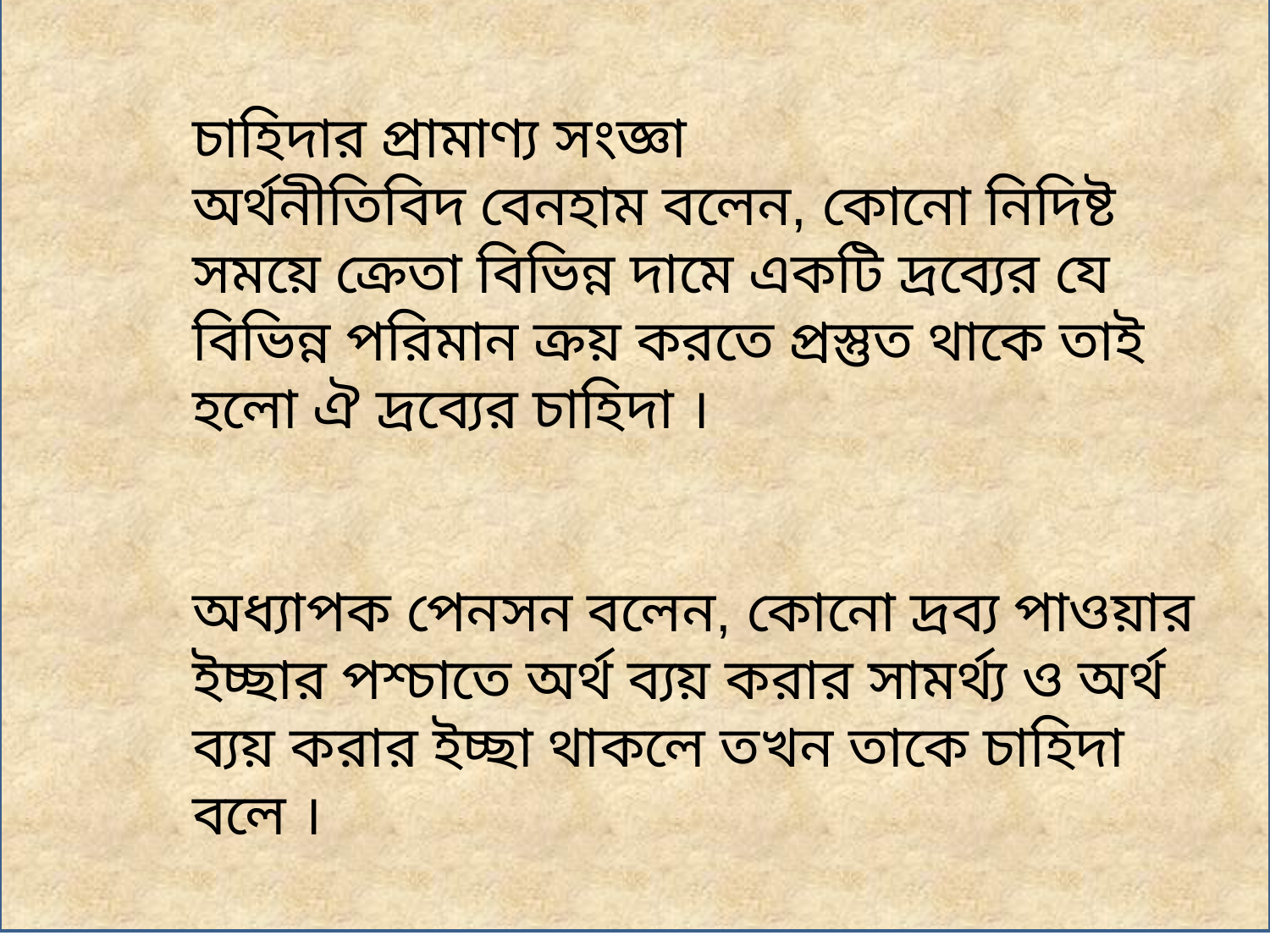

চাহিদার প্রামাণ্য সংজ্ঞা
অর্থনীতিবিদ বেনহাম বলেন, কোনো নিদিষ্ট সময়ে ক্রেতা বিভিন্ন দামে একটি দ্রব্যের যে বিভিন্ন পরিমান ক্রয় করতে প্রস্তুত থাকে তাই হলো ঐ দ্রব্যের চাহিদা ।

অধ্যাপক পেনসন বলেন, কোনো দ্রব্য পাওয়ার ইচ্ছার পশ্চাতে অর্থ ব্যয় করার সামর্থ্য ও অর্থ ব্যয় করার ইচ্ছা থাকলে তখন তাকে চাহিদা বলে ।